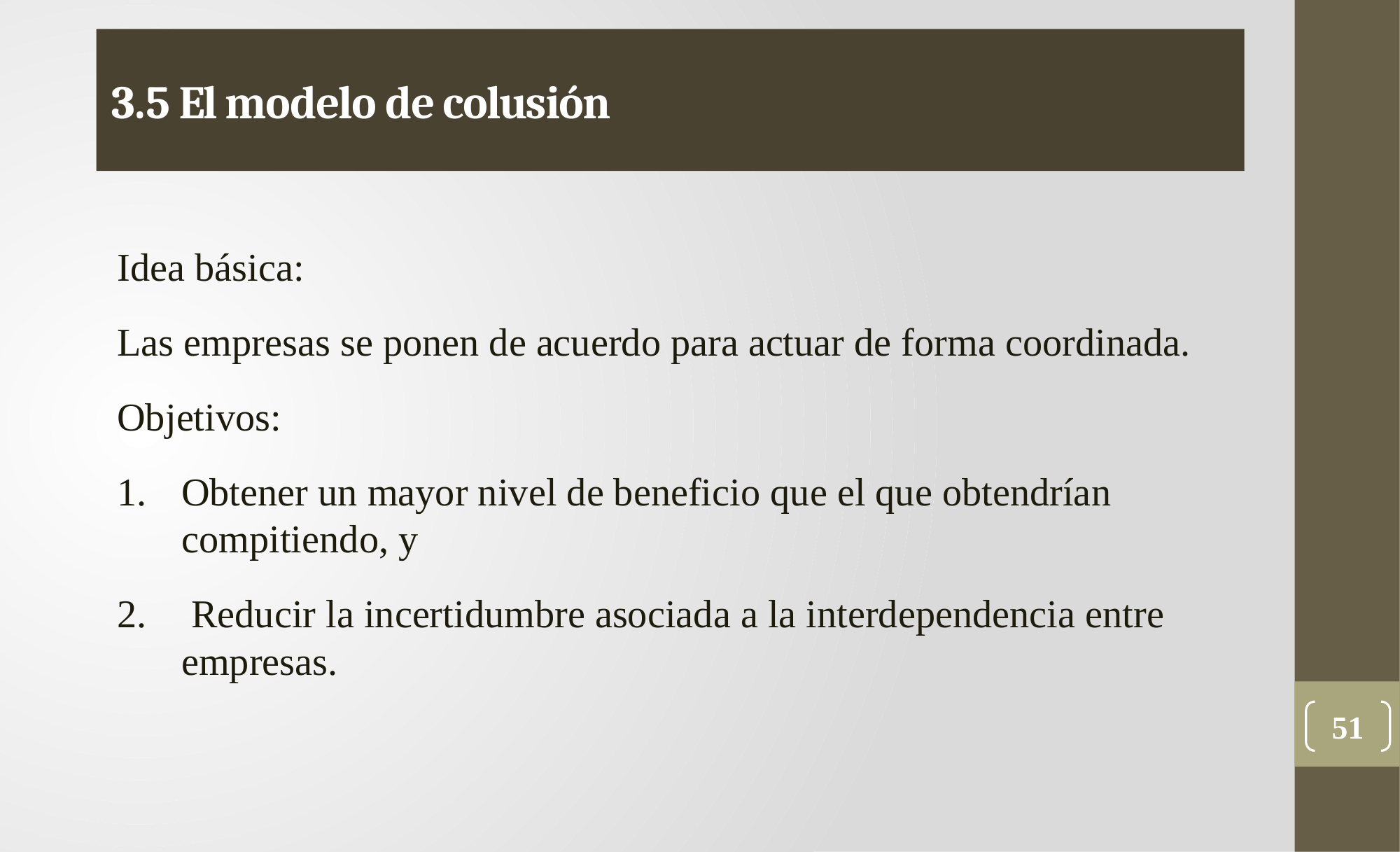

# 3.5 El modelo de colusión
Idea básica:
Las empresas se ponen de acuerdo para actuar de forma coordinada.
Objetivos:
Obtener un mayor nivel de beneficio que el que obtendrían compitiendo, y
 Reducir la incertidumbre asociada a la interdependencia entre empresas.
51